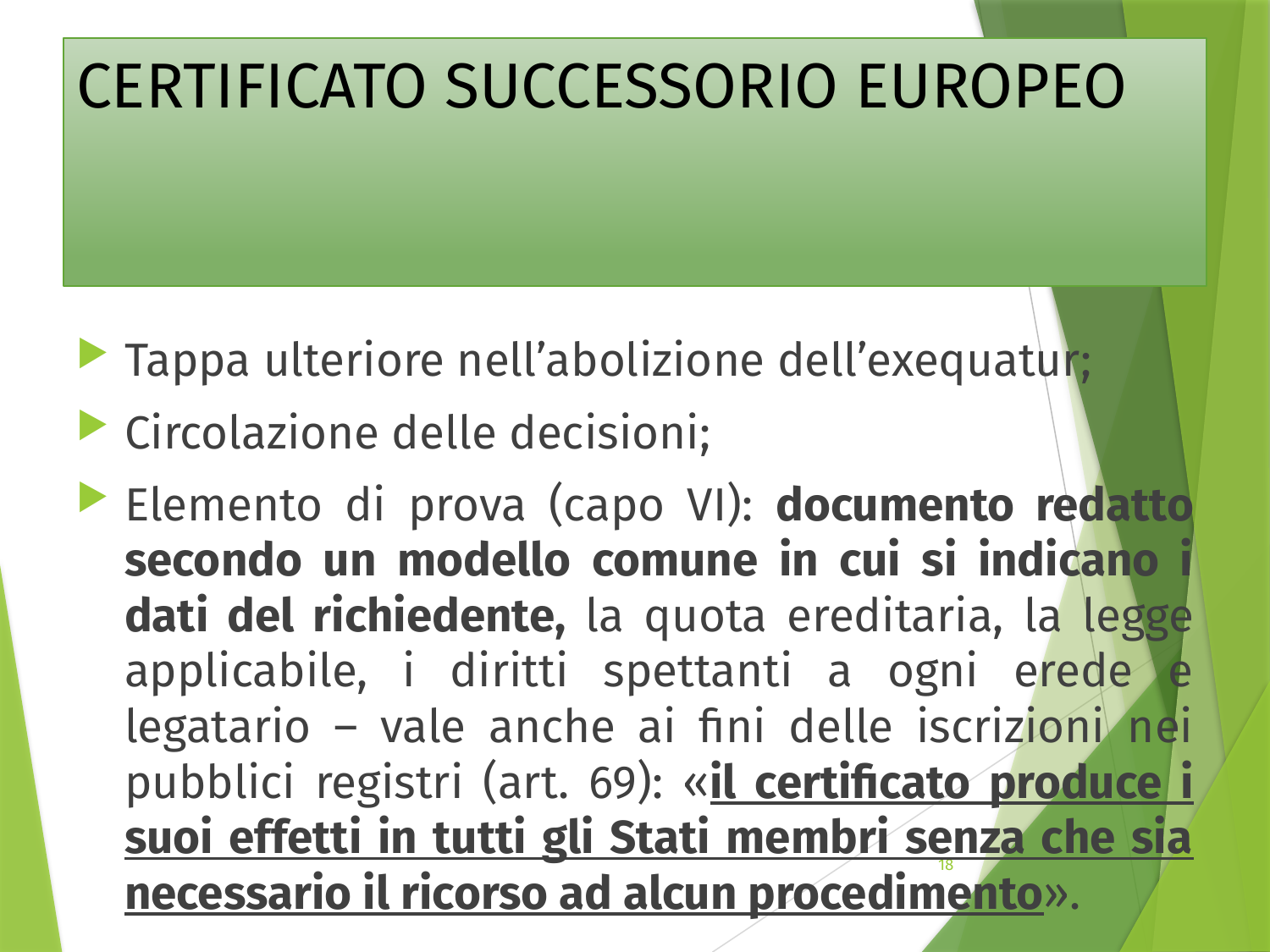

# CERTIFICATO SUCCESSORIO EUROPEO
Tappa ulteriore nell’abolizione dell’exequatur;
Circolazione delle decisioni;
Elemento di prova (capo VI): documento redatto secondo un modello comune in cui si indicano i dati del richiedente, la quota ereditaria, la legge applicabile, i diritti spettanti a ogni erede e legatario – vale anche ai fini delle iscrizioni nei pubblici registri (art. 69): «il certificato produce i suoi effetti in tutti gli Stati membri senza che sia necessario il ricorso ad alcun procedimento».
18